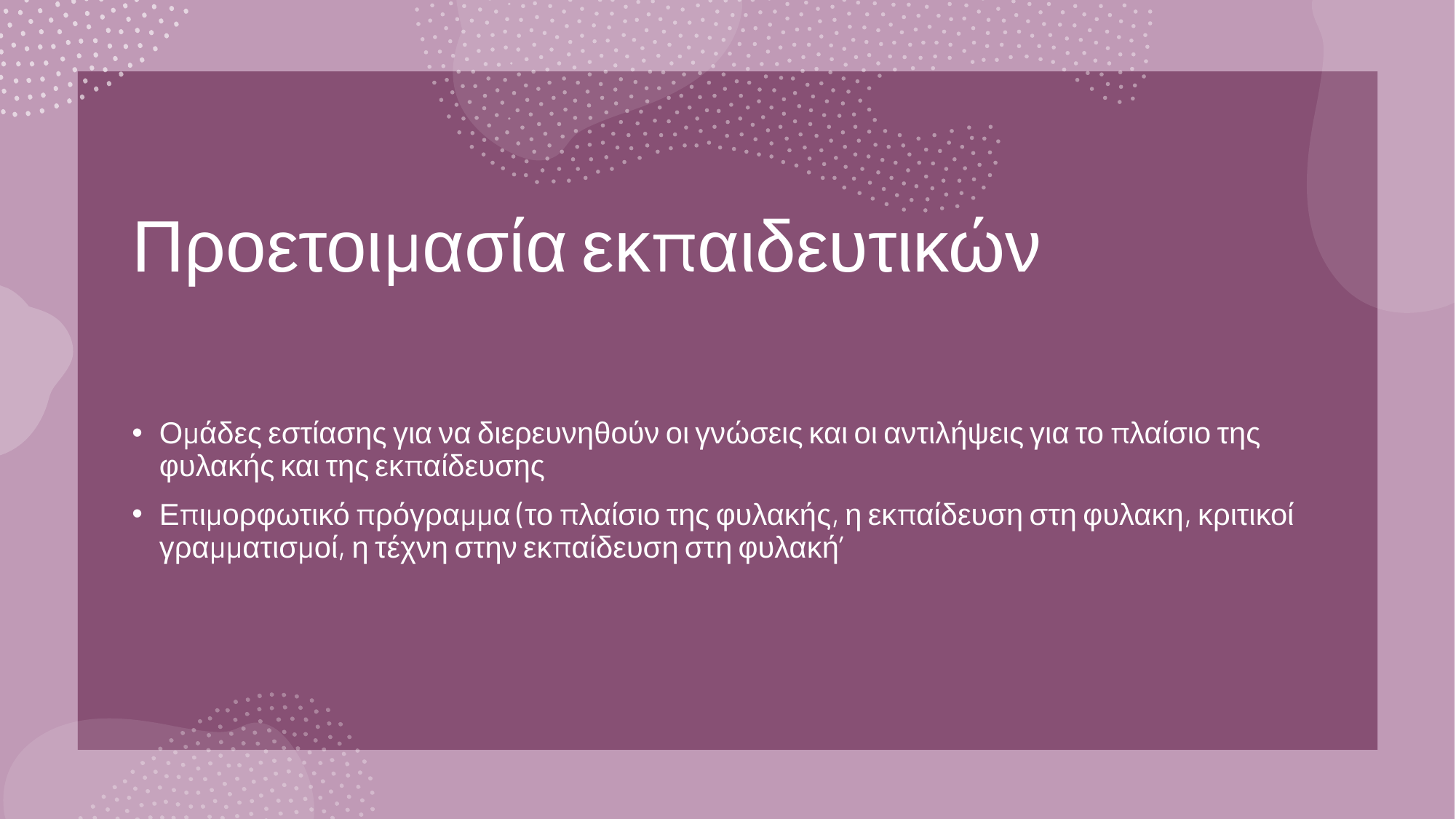

# Προετοιμασία εκπαιδευτικών
Ομάδες εστίασης για να διερευνηθούν οι γνώσεις και οι αντιλήψεις για το πλαίσιο της φυλακής και της εκπαίδευσης
Επιμορφωτικό πρόγραμμα (το πλαίσιο της φυλακής, η εκπαίδευση στη φυλακη, κριτικοί γραμματισμοί, η τέχνη στην εκπαίδευση στη φυλακή’